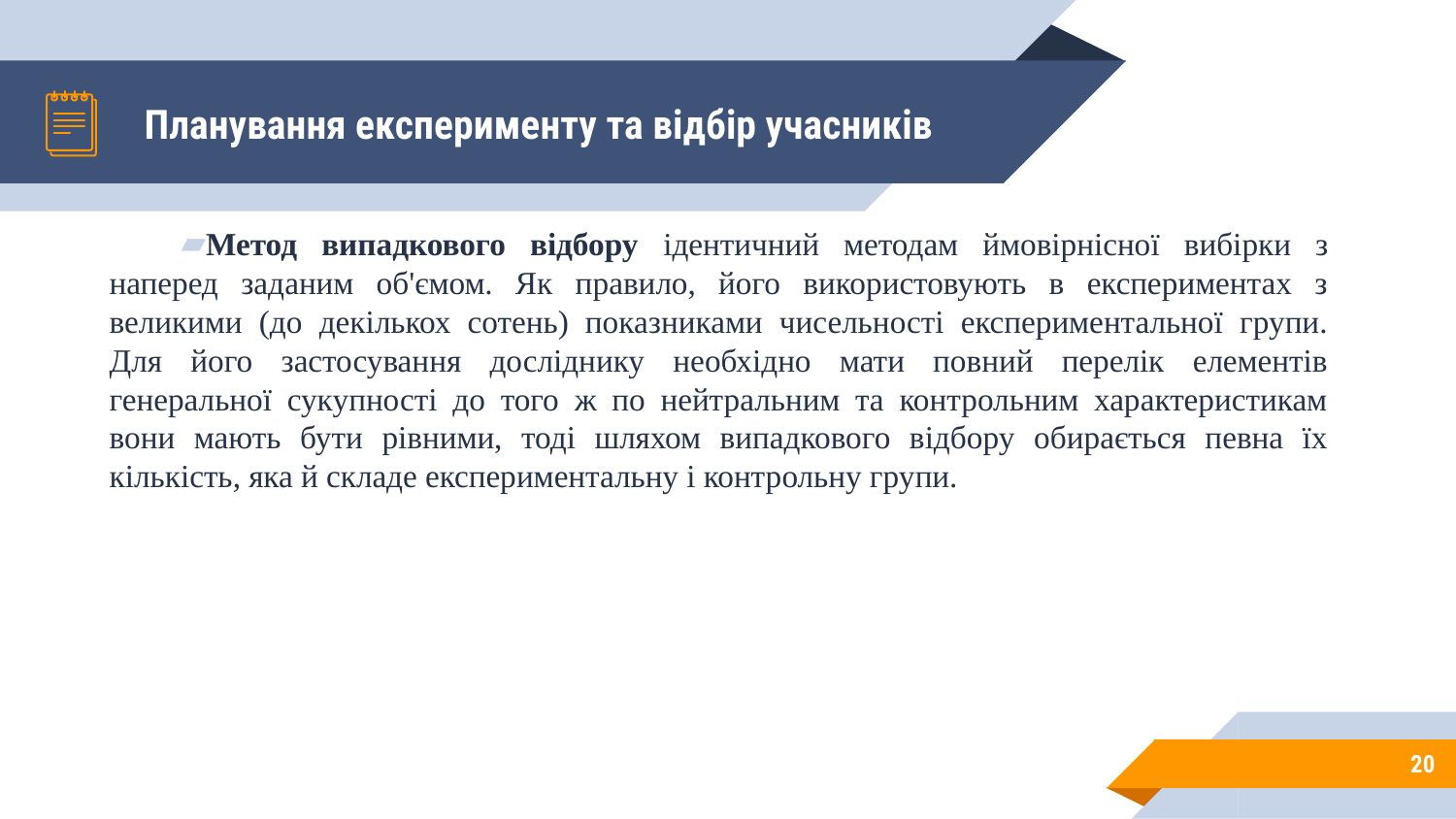

# Планування експерименту та відбір учасників

Метод випадкового відбору ідентичний методам ймовірнісної вибірки з наперед заданим об'ємом. Як правило, його використовують в експериментах з великими (до декількох сотень) показниками чисельності експериментальної групи. Для його застосування досліднику необхідно мати повний перелік елементів генеральної сукупності до того ж по нейтральним та контрольним характеристикам вони мають бути рівними, тоді шляхом випадкового відбору обирається певна їх кількість, яка й складе експериментальну і контрольну групи.
20